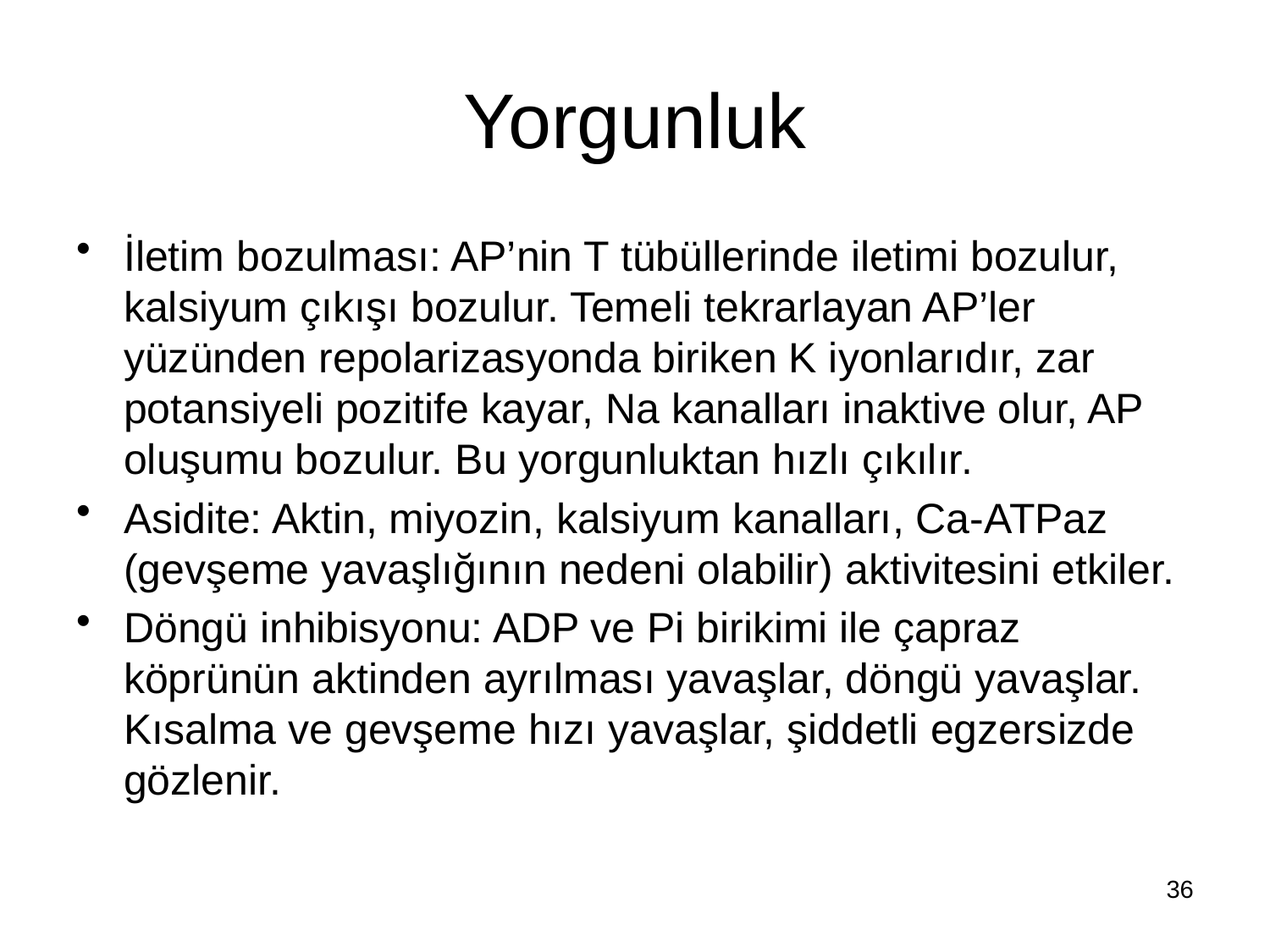

# Yorgunluk
İletim bozulması: AP’nin T tübüllerinde iletimi bozulur, kalsiyum çıkışı bozulur. Temeli tekrarlayan AP’ler yüzünden repolarizasyonda biriken K iyonlarıdır, zar potansiyeli pozitife kayar, Na kanalları inaktive olur, AP oluşumu bozulur. Bu yorgunluktan hızlı çıkılır.
Asidite: Aktin, miyozin, kalsiyum kanalları, Ca-ATPaz (gevşeme yavaşlığının nedeni olabilir) aktivitesini etkiler.
Döngü inhibisyonu: ADP ve Pi birikimi ile çapraz köprünün aktinden ayrılması yavaşlar, döngü yavaşlar. Kısalma ve gevşeme hızı yavaşlar, şiddetli egzersizde gözlenir.

36